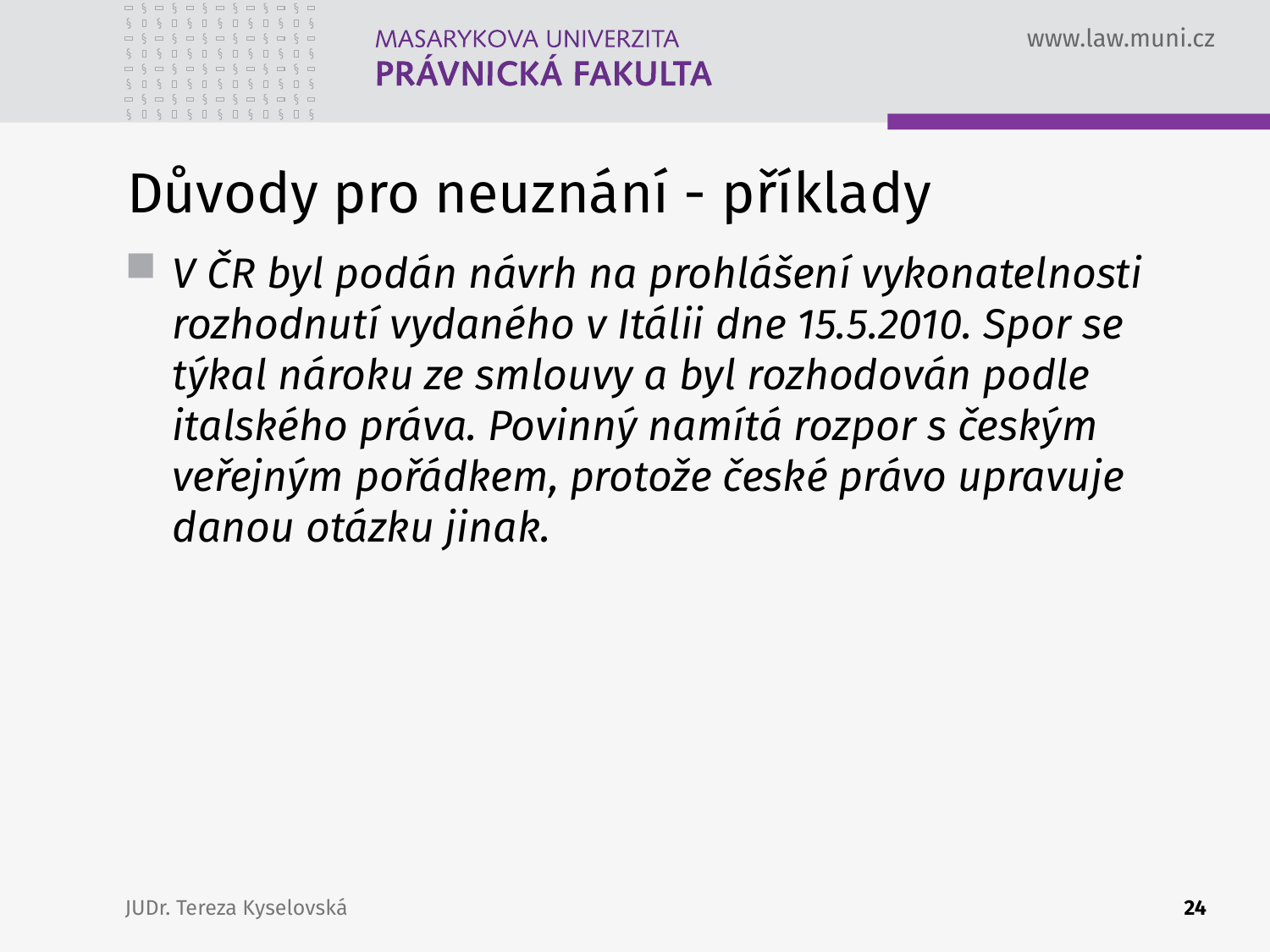

# Důvody pro neuznání - příklady
V ČR byl podán návrh na prohlášení vykonatelnosti rozhodnutí vydaného v Itálii dne 15.5.2010. Spor se týkal nároku ze smlouvy a byl rozhodován podle italského práva. Povinný namítá rozpor s českým veřejným pořádkem, protože české právo upravuje danou otázku jinak.

JUDr. Tereza Kyselovská
24